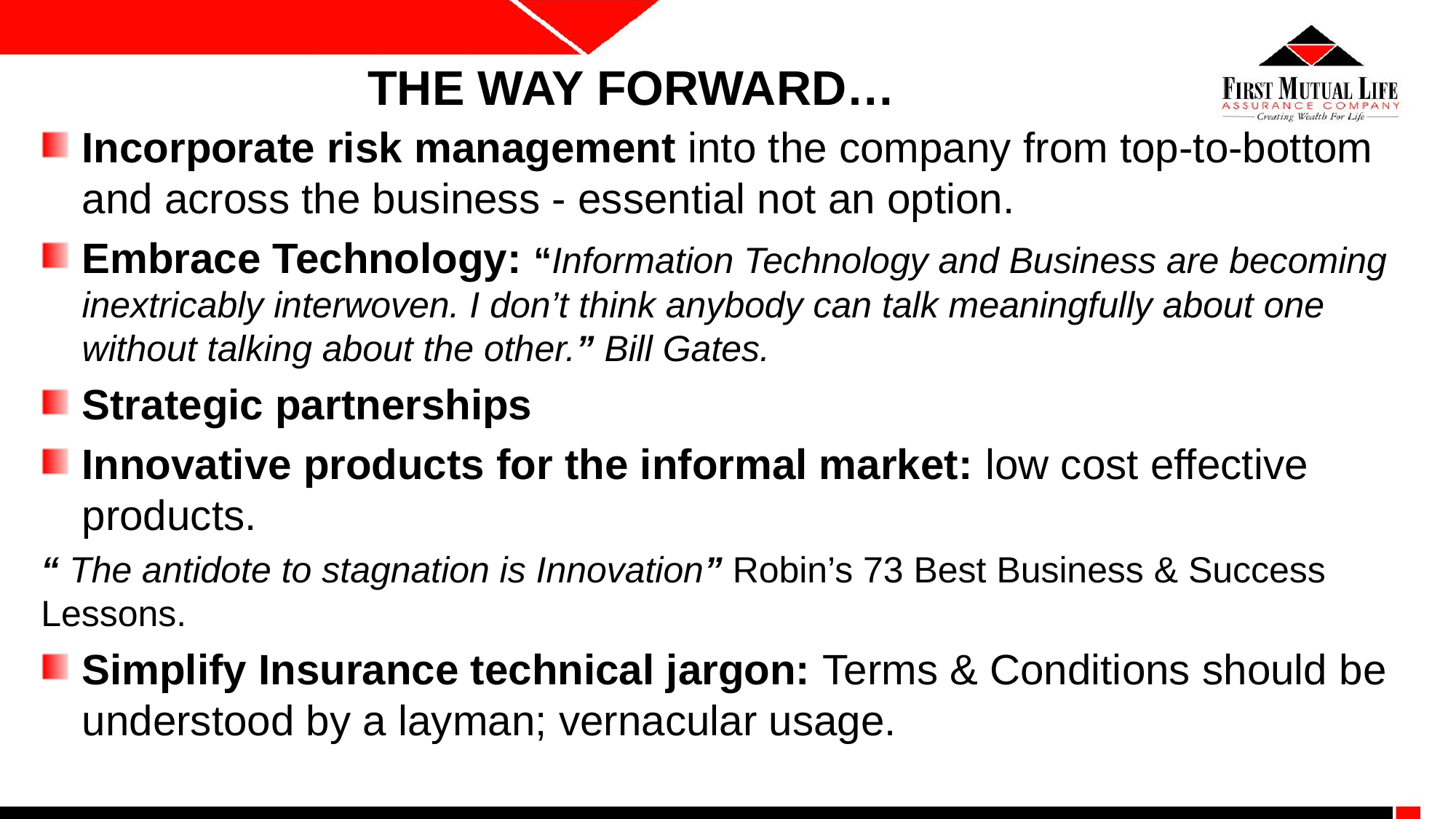

# THE WAY FORWARD…
Incorporate risk management into the company from top-to-bottom and across the business - essential not an option.
Embrace Technology: “Information Technology and Business are becoming inextricably interwoven. I don’t think anybody can talk meaningfully about one without talking about the other.” Bill Gates.
Strategic partnerships
Innovative products for the informal market: low cost effective products.
“ The antidote to stagnation is Innovation” Robin’s 73 Best Business & Success Lessons.
Simplify Insurance technical jargon: Terms & Conditions should be understood by a layman; vernacular usage.

20